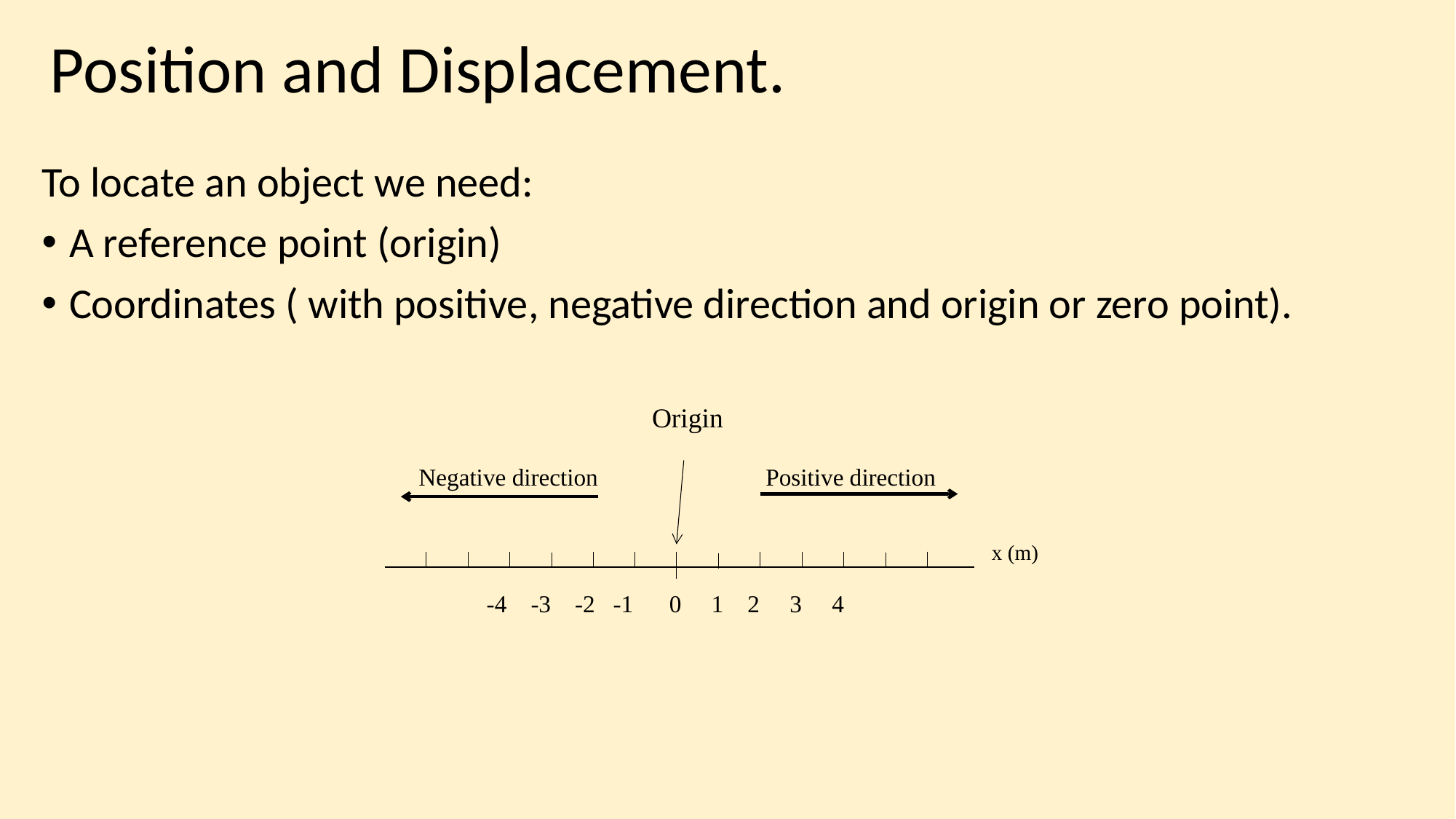

# Position and Displacement.
To locate an object we need:
A reference point (origin)
Coordinates ( with positive, negative direction and origin or zero point).

Origin
Negative direction
Positive direction
x (m)
             -4    -3    -2   -1      0     1    2     3     4